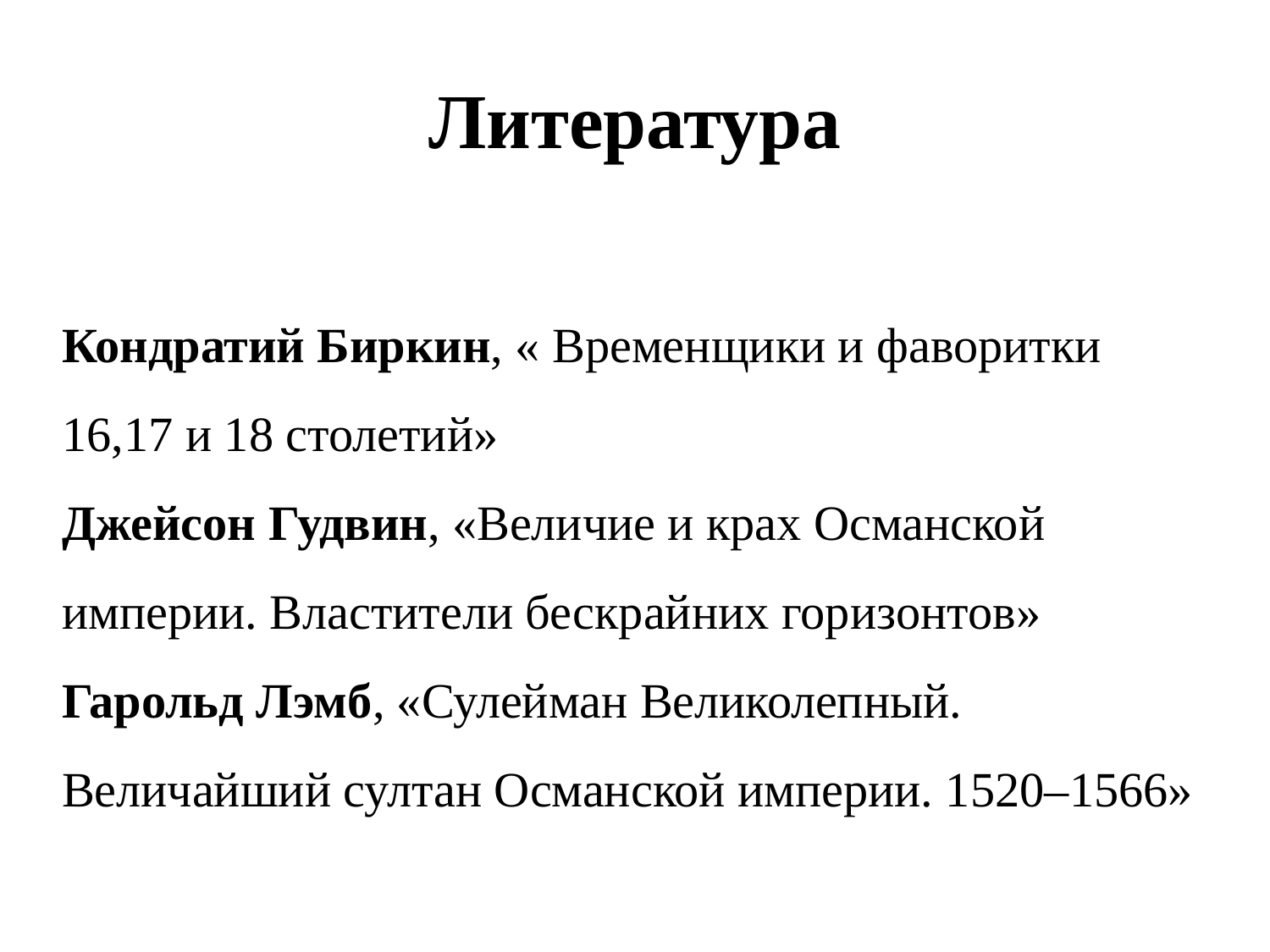

# Литература
Кондратий Биркин, « Временщики и фаворитки 16,17 и 18 столетий»
Джейсон Гудвин, «Величие и крах Османской империи. Властители бескрайних горизонтов»
Гарольд Лэмб, «Сулейман Великолепный. Величайший султан Османской империи. 1520–1566»